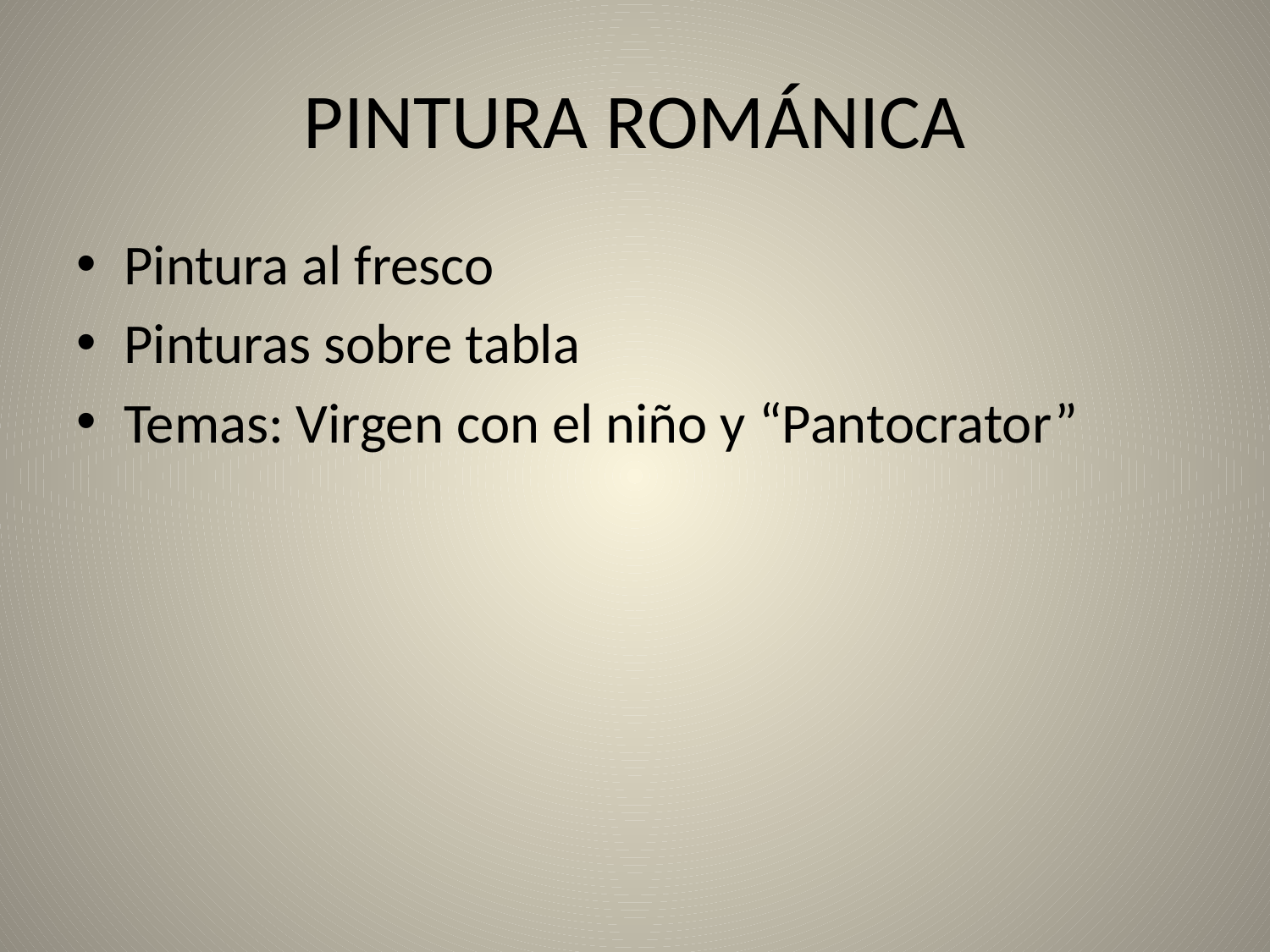

# PINTURA ROMÁNICA
Pintura al fresco
Pinturas sobre tabla
Temas: Virgen con el niño y “Pantocrator”